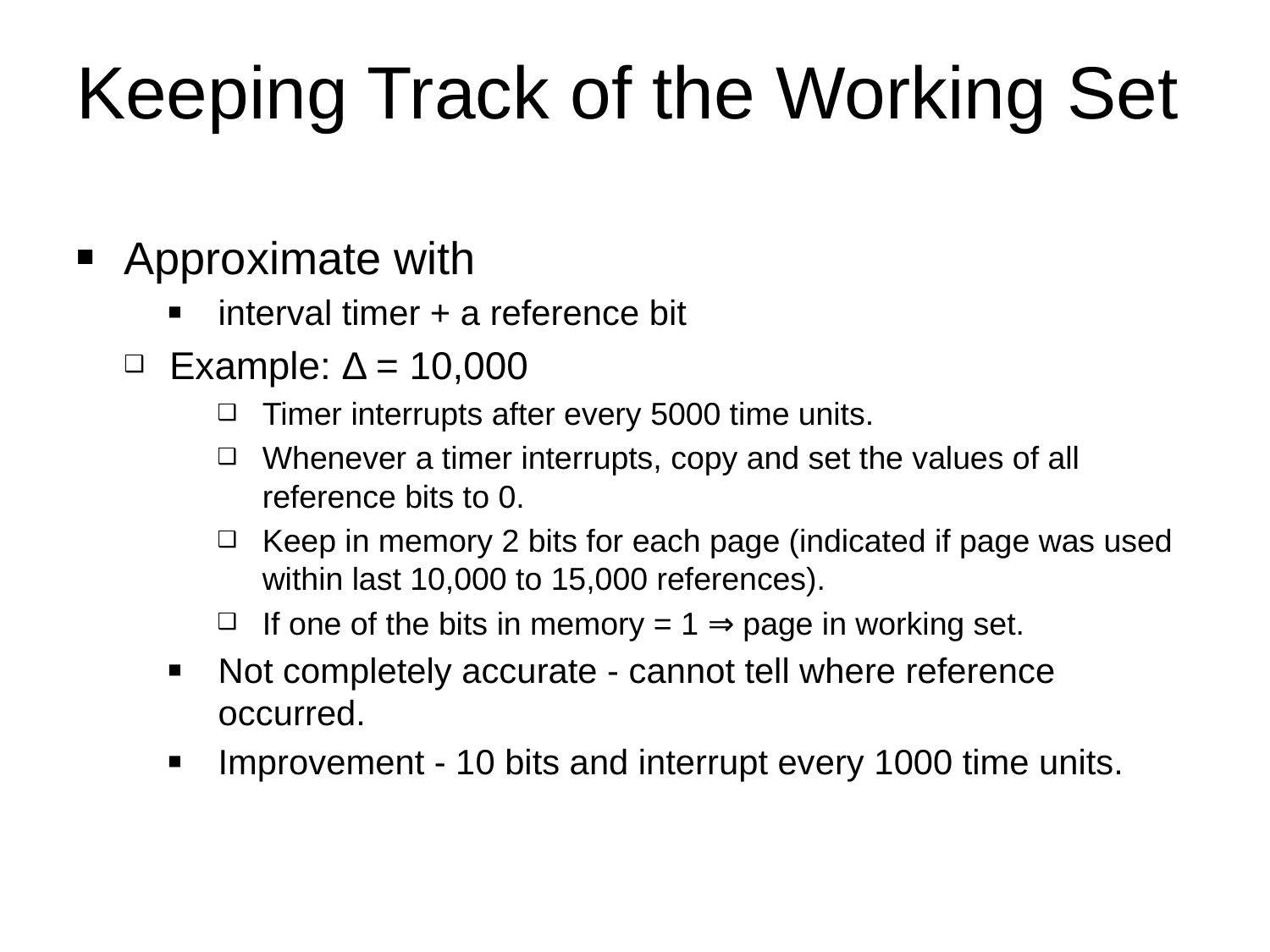

# Keeping Track of the Working Set
Approximate with
interval timer + a reference bit
Example: Δ = 10,000
Timer interrupts after every 5000 time units.
Whenever a timer interrupts, copy and set the values of all reference bits to 0.
Keep in memory 2 bits for each page (indicated if page was used within last 10,000 to 15,000 references).
If one of the bits in memory = 1 ⇒ page in working set.
Not completely accurate - cannot tell where reference occurred.
Improvement - 10 bits and interrupt every 1000 time units.